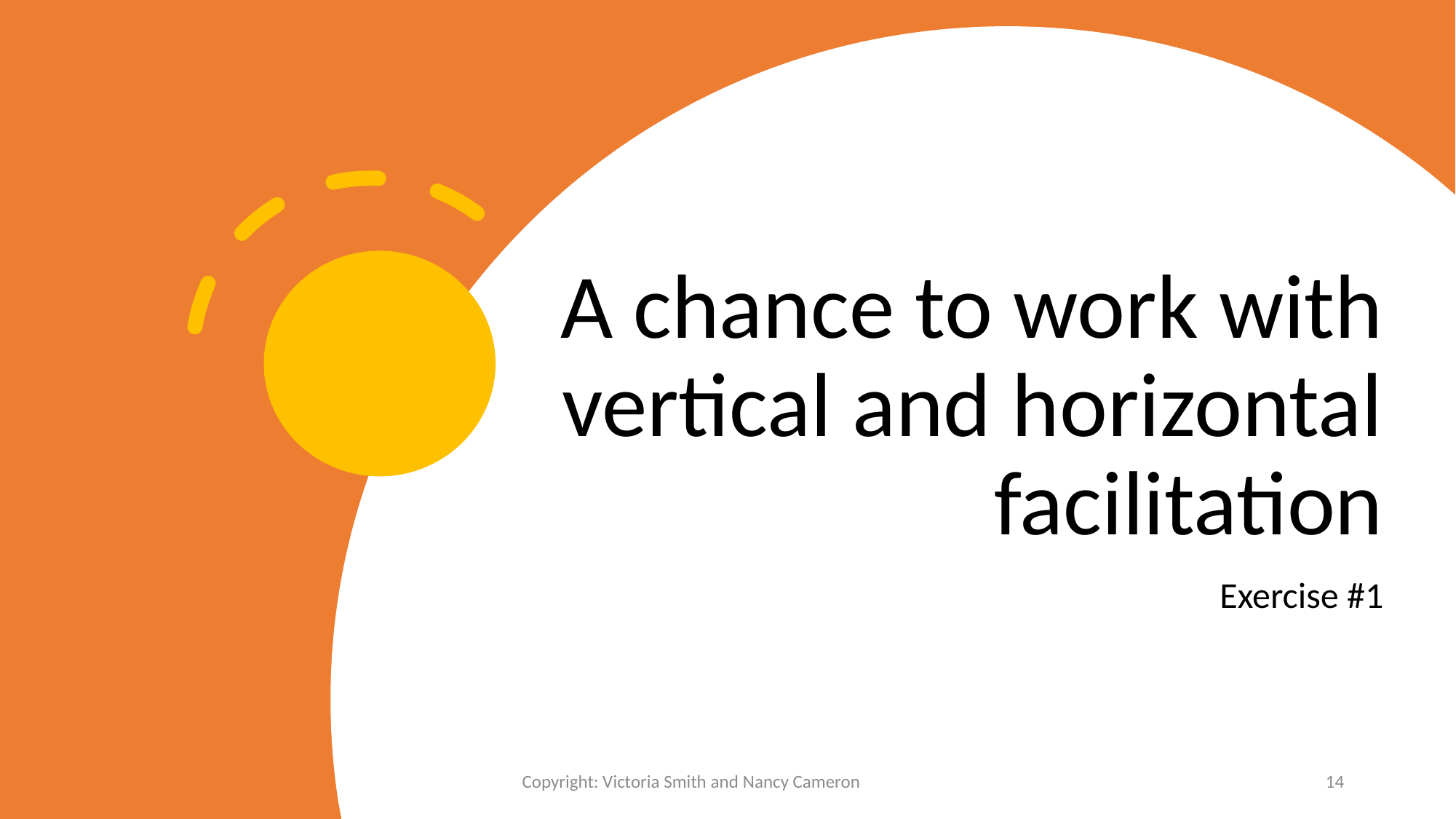

# A chance to work with vertical and horizontal facilitation

Exercise #1
Copyright: Victoria Smith and Nancy Cameron
14